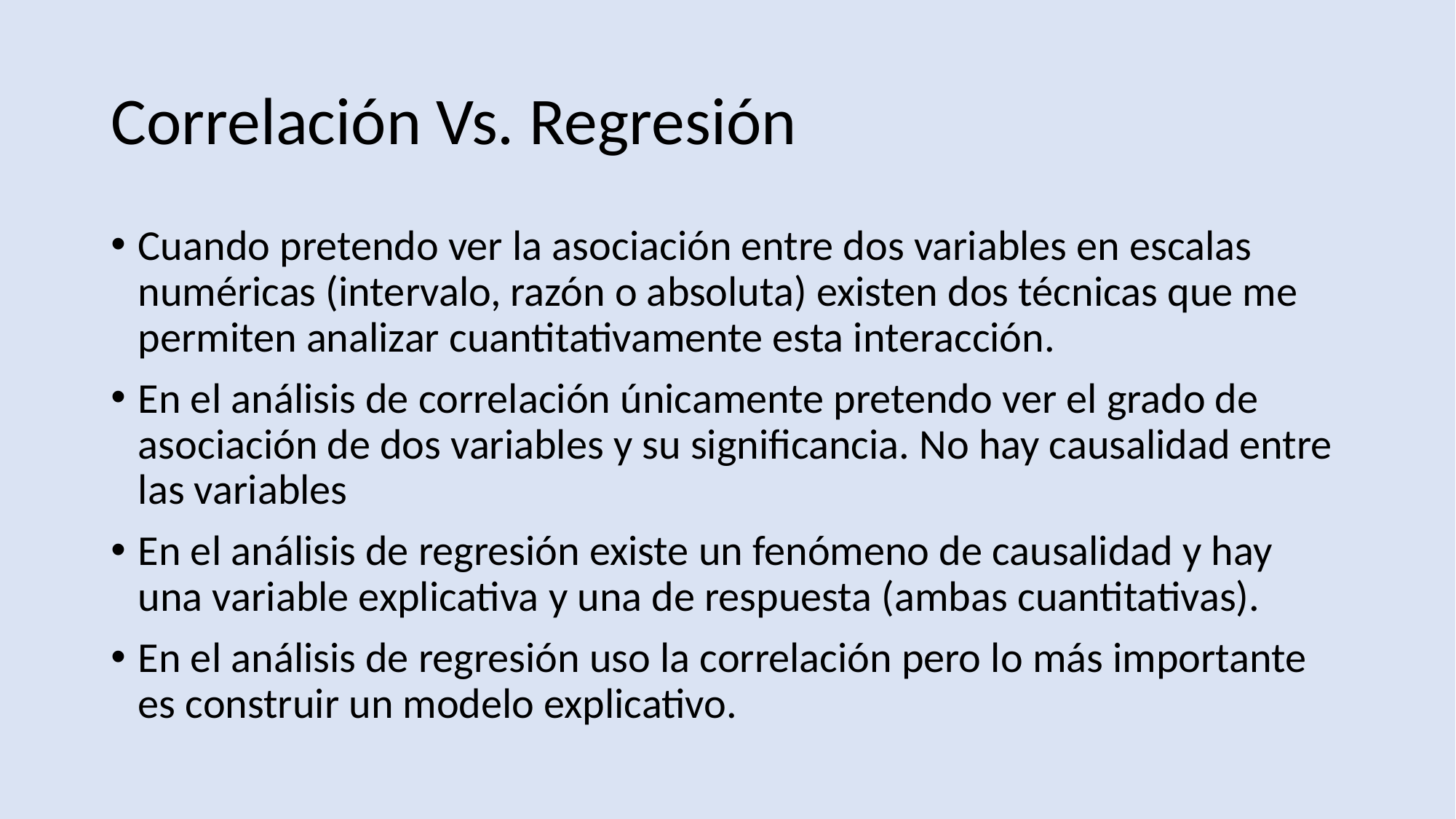

# Correlación Vs. Regresión
Cuando pretendo ver la asociación entre dos variables en escalas numéricas (intervalo, razón o absoluta) existen dos técnicas que me permiten analizar cuantitativamente esta interacción.
En el análisis de correlación únicamente pretendo ver el grado de asociación de dos variables y su significancia. No hay causalidad entre las variables
En el análisis de regresión existe un fenómeno de causalidad y hay una variable explicativa y una de respuesta (ambas cuantitativas).
En el análisis de regresión uso la correlación pero lo más importante es construir un modelo explicativo.